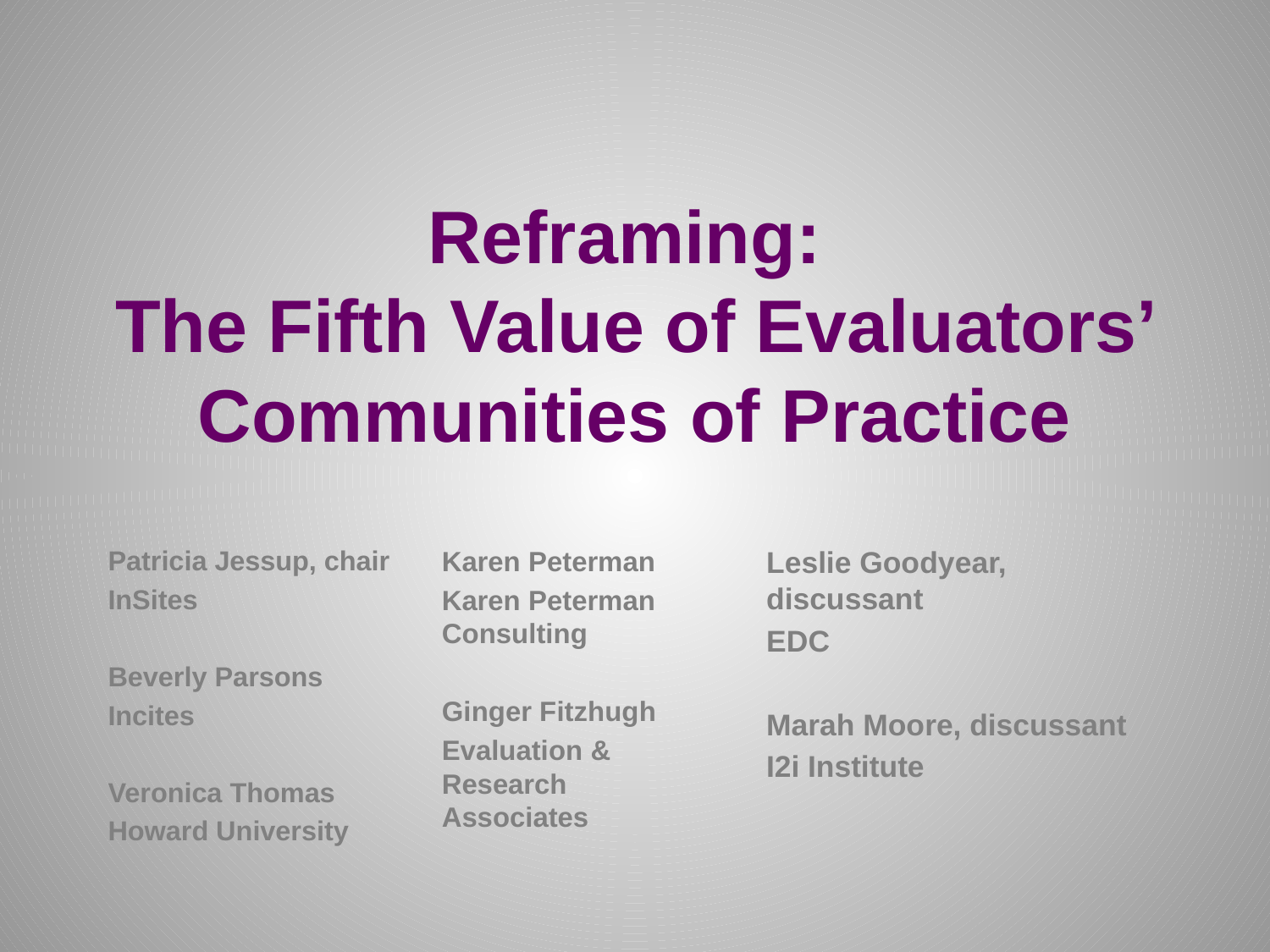

# Reframing: The Fifth Value of Evaluators’ Communities of Practice
Patricia Jessup, chair
InSites

Beverly Parsons
Incites

Veronica Thomas
Howard University

Karen Peterman
Karen Peterman Consulting

Ginger Fitzhugh
Evaluation & Research Associates

Leslie Goodyear, discussant
EDC

Marah Moore, discussant
I2i Institute